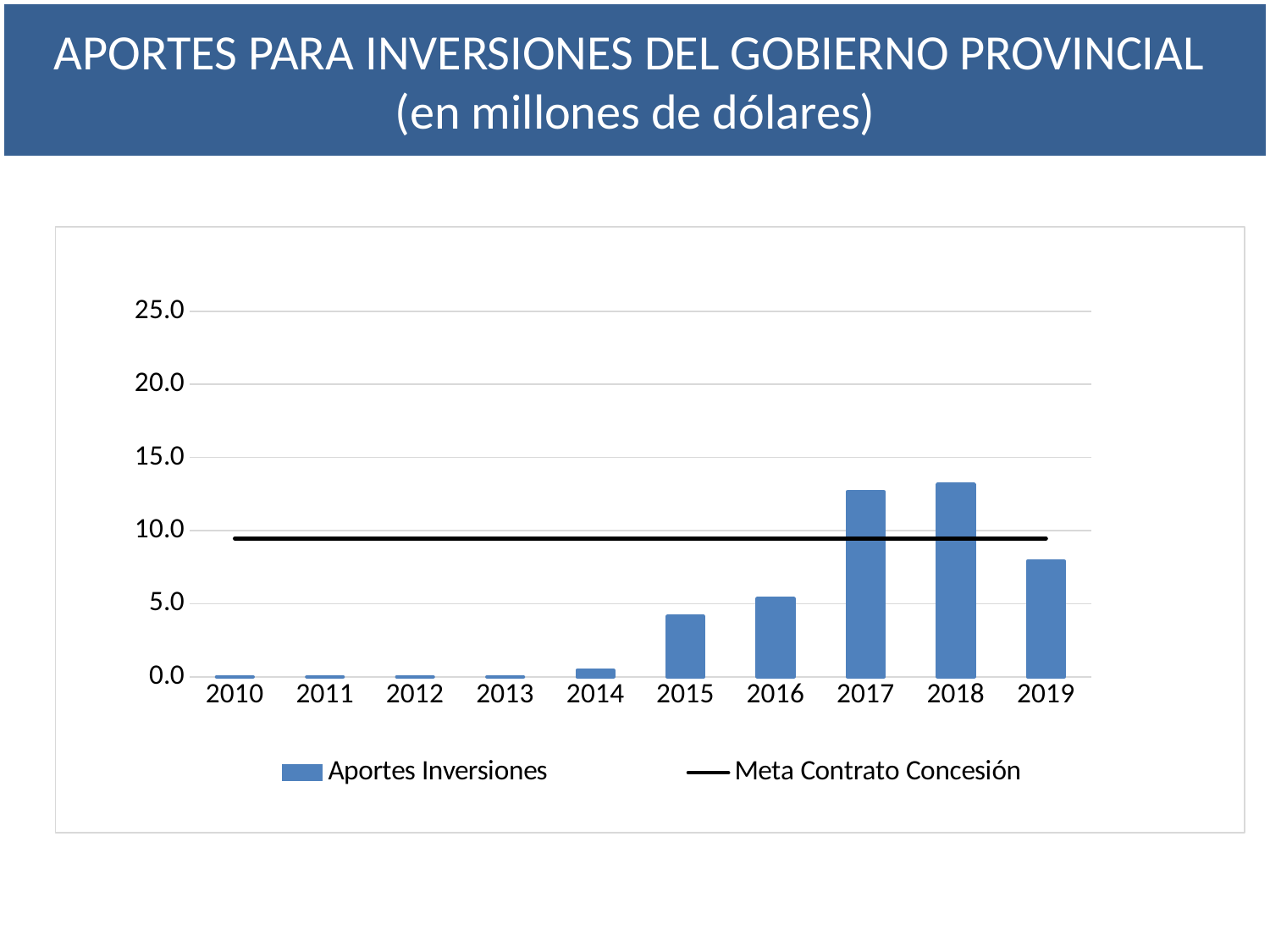

APORTES PARA INVERSIONES DEL GOBIERNO PROVINCIAL
(en millones de dólares)
PLAN ESTRATEGICO DE AGUA Y SANEAMIENTO

### Chart

| Category | Aportes Inversiones | Meta Contrato Concesión |
|---|---|---|
| 2010 | 0.0 | 9.458208285714285 |
| 2011 | 0.0 | 9.458208285714285 |
| 2012 | 0.0 | 9.458208285714285 |
| 2013 | 0.0 | 9.458208285714285 |
| 2014 | 0.4450054260147949 | 9.458208285714285 |
| 2015 | 4.124559976408704 | 9.458208285714285 |
| 2016 | 5.34196227973545 | 9.458208285714285 |
| 2017 | 12.664097340748233 | 9.458208285714285 |
| 2018 | 13.14955063410132 | 9.458208285714285 |
| 2019 | 7.914272595451368 | 9.458208285714285 |